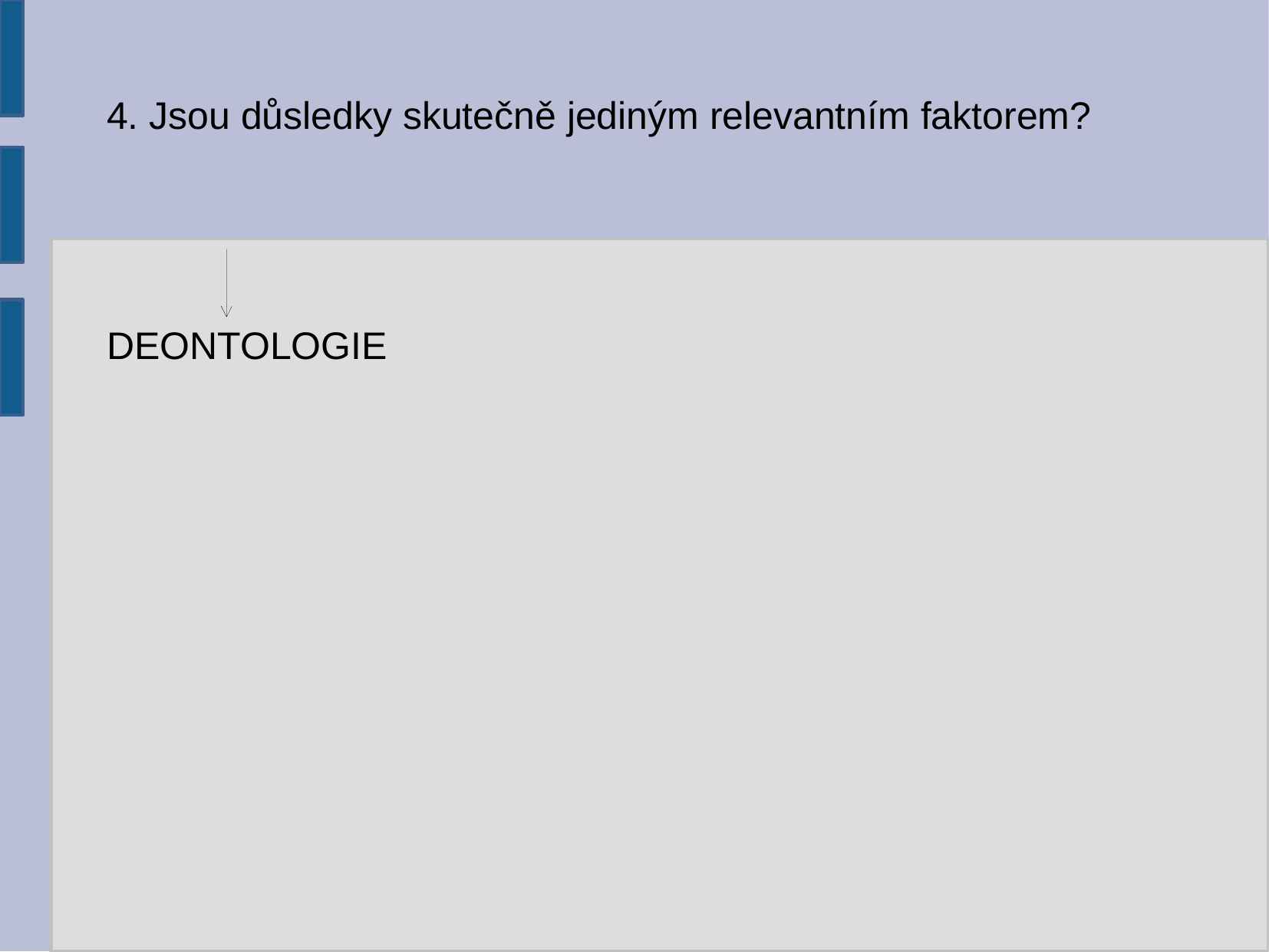

4. Jsou důsledky skutečně jediným relevantním faktorem?

DEONTOLOGIE